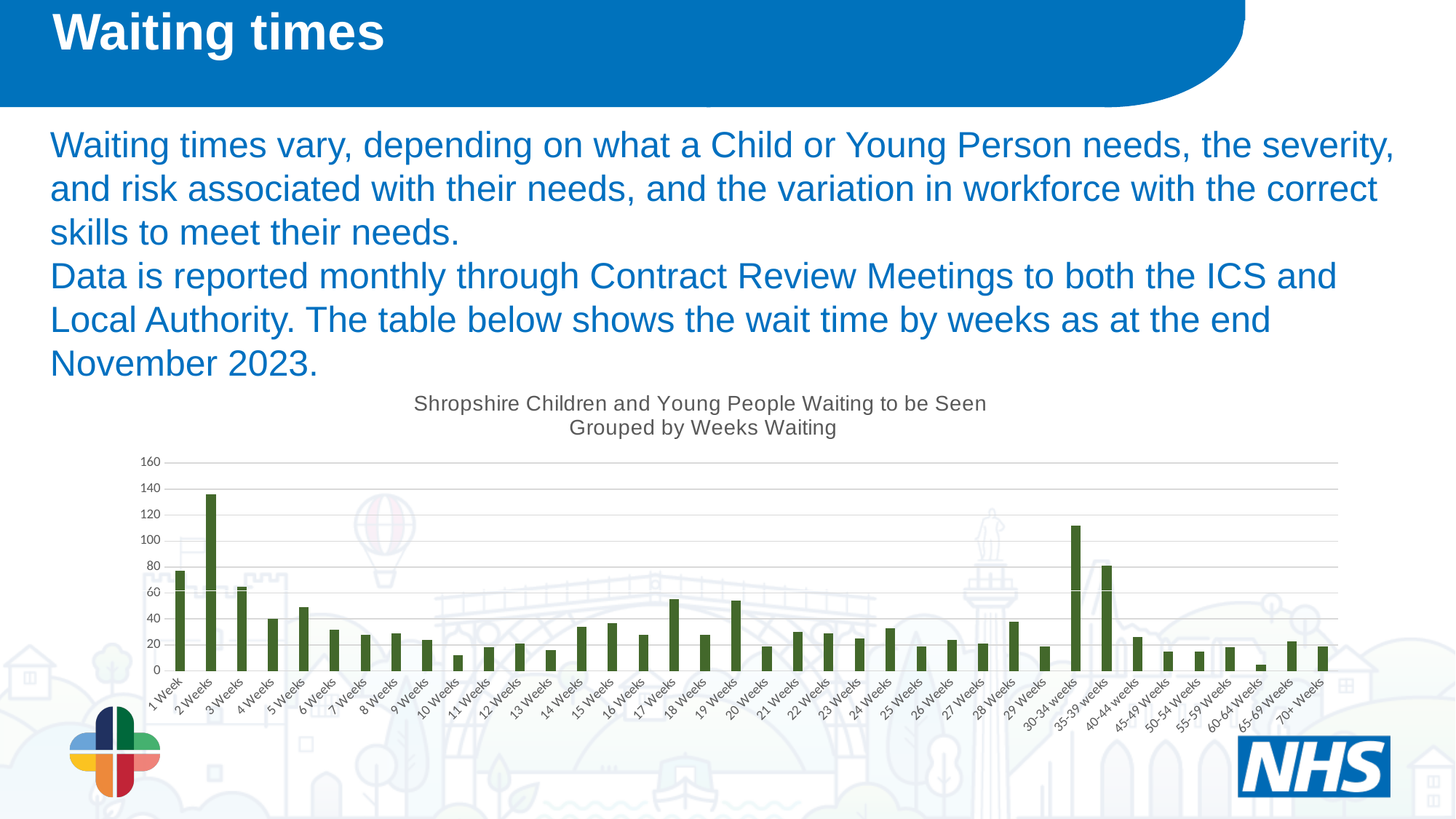

Waiting times
Waiting times vary, depending on what a Child or Young Person needs, the severity, and risk associated with their needs, and the variation in workforce with the correct skills to meet their needs.
Data is reported monthly through Contract Review Meetings to both the ICS and Local Authority. The table below shows the wait time by weeks as at the end November 2023.

[unsupported chart]